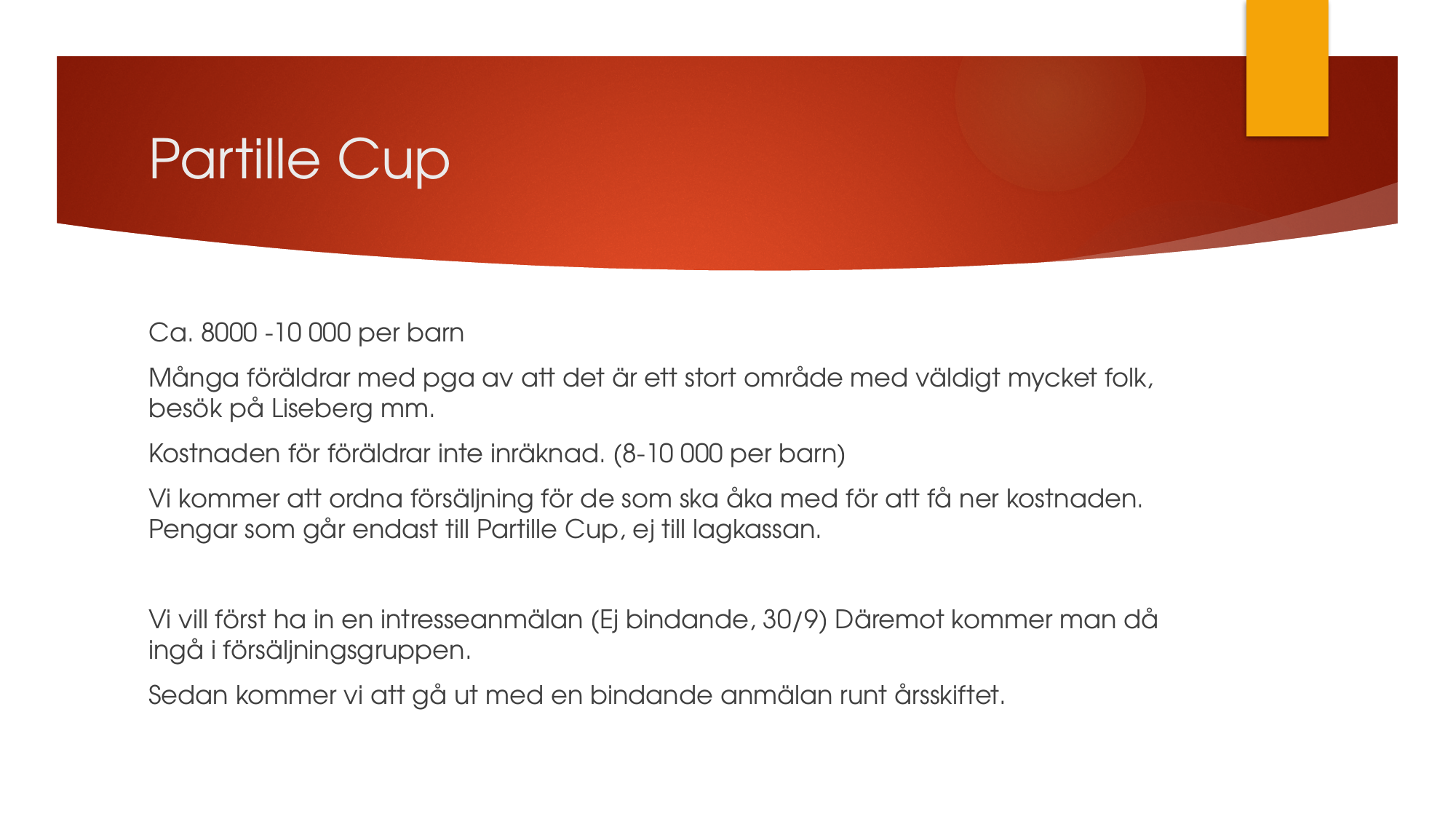

# Partille Cup
Ca. 8000 -10 000 per barn
Många föräldrar med pga av att det är ett stort område med väldigt mycket folk, besök på Liseberg mm.
Kostnaden för föräldrar inte inräknad. (8-10 000 per barn)
Vi kommer att ordna försäljning för de som ska åka med för att få ner kostnaden. Pengar som går endast till Partille Cup, ej till lagkassan.

Vi vill först ha in en intresseanmälan (Ej bindande, 30/9) Däremot kommer man då ingå i försäljningsgruppen.
Sedan kommer vi att gå ut med en bindande anmälan runt årsskiftet.